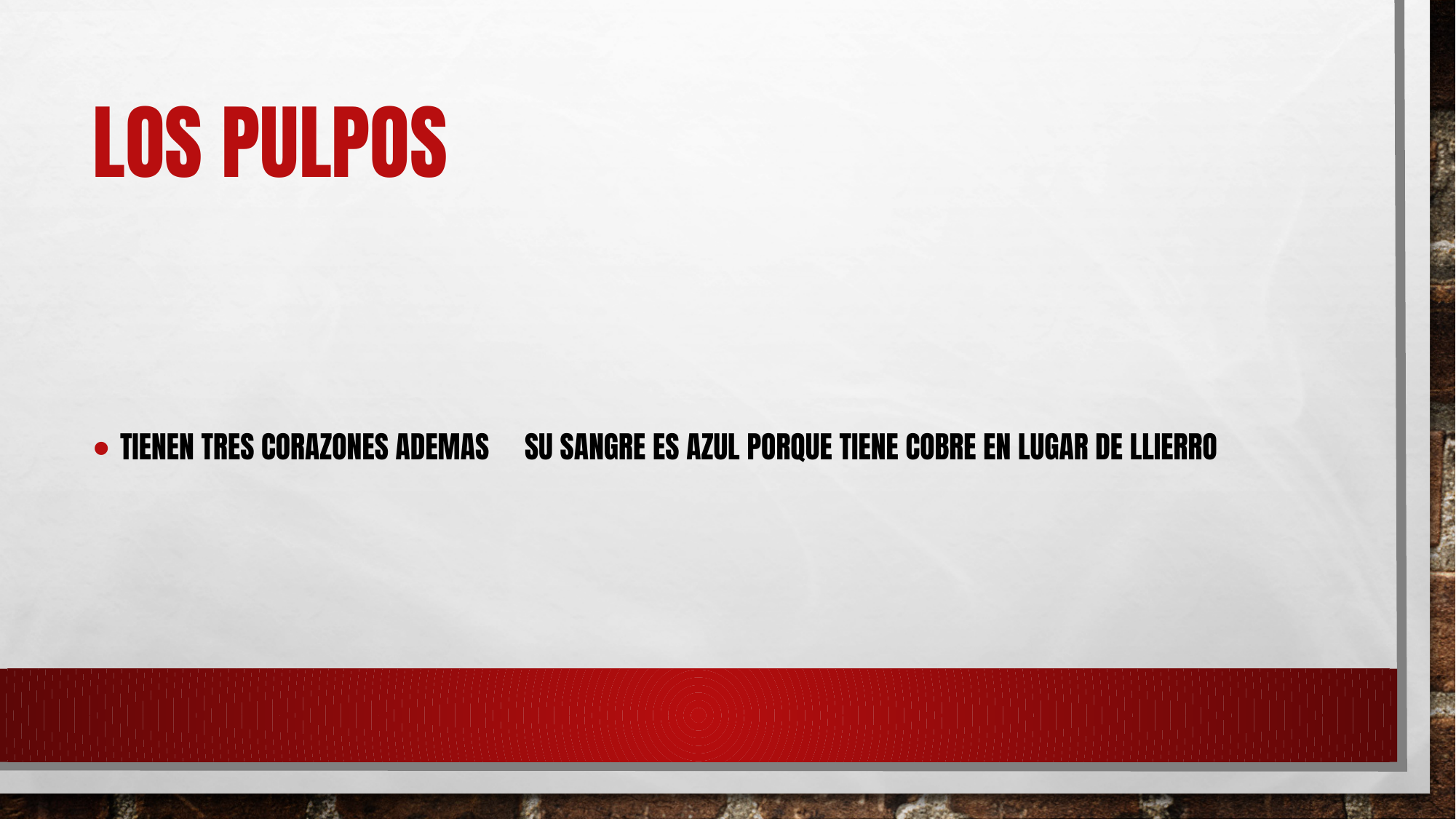

# LOS PULPOS
TIENEN TRES CORAZONES ademas     su sangre es azul porque tiene cobre en lugar de llierro